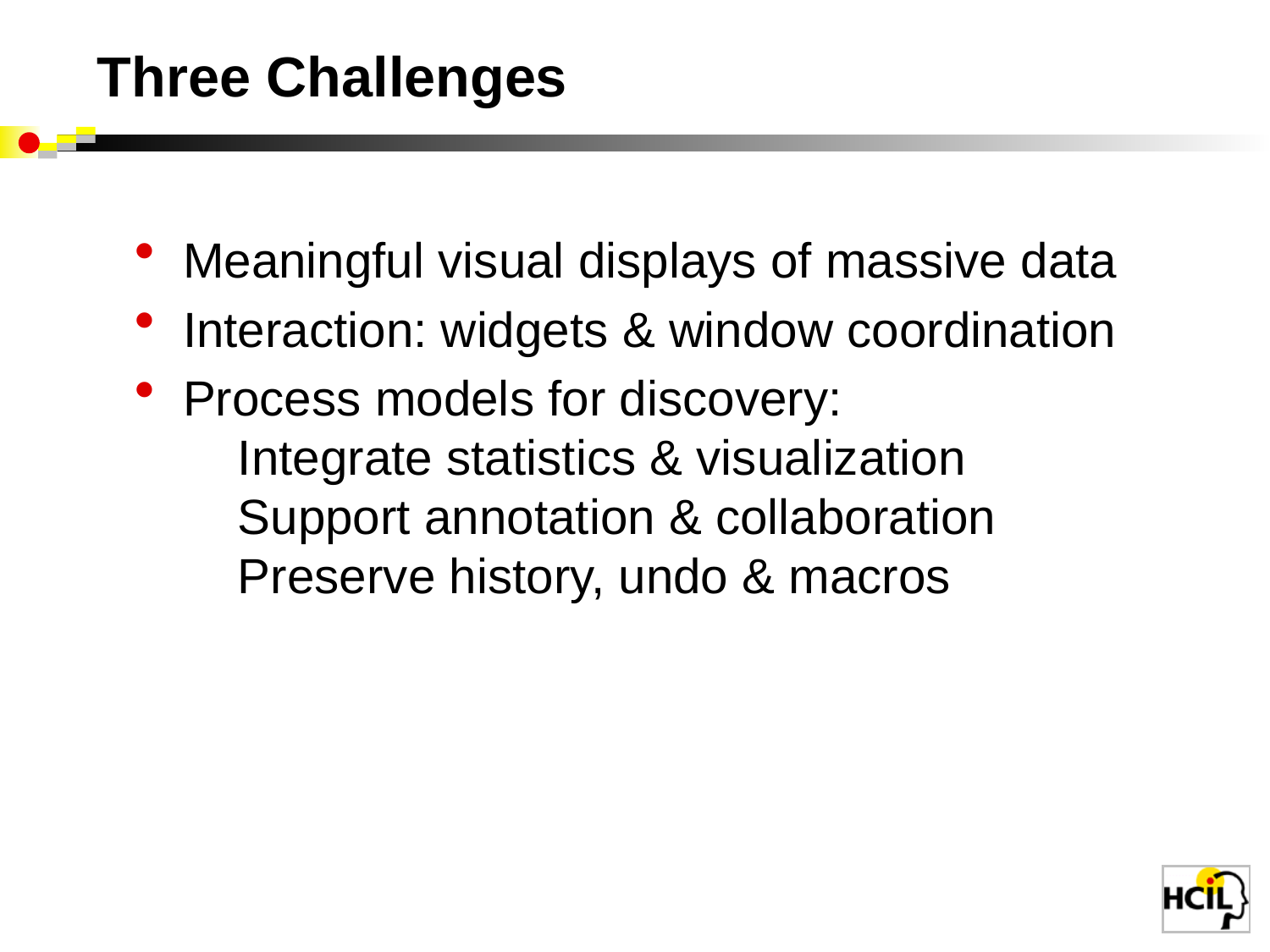

# Three Challenges
Meaningful visual displays of massive data
Interaction: widgets & window coordination
Process models for discovery:
    Integrate statistics & visualization
    Support annotation & collaboration
    Preserve history, undo & macros